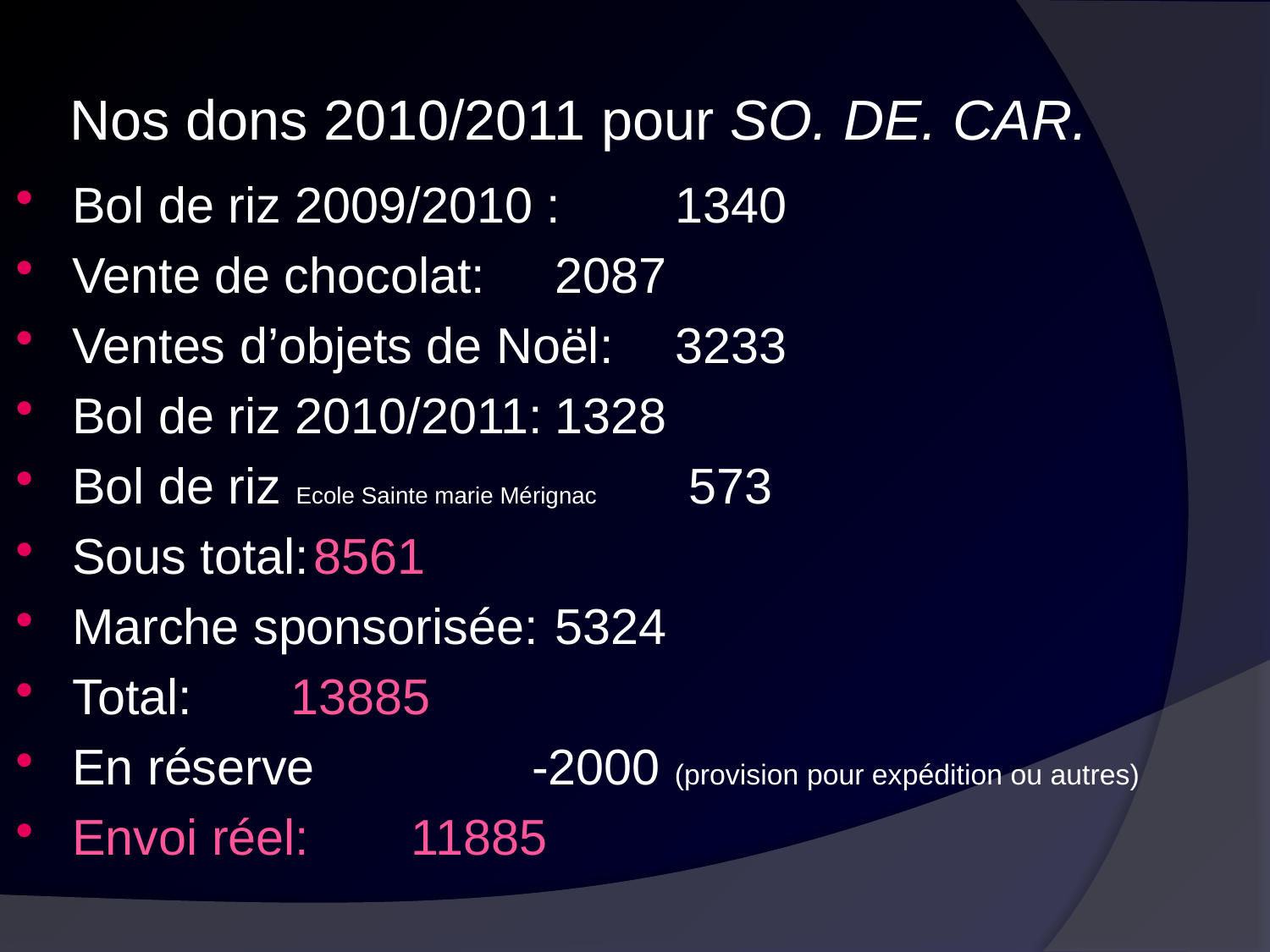

# Nos dons 2010/2011 pour SO. DE. CAR.
Bol de riz 2009/2010 : 	1340
Vente de chocolat: 		2087
Ventes d’objets de Noël:	3233
Bol de riz 2010/2011:	1328
Bol de riz Ecole Sainte marie Mérignac              573
Sous total:			8561
Marche sponsorisée:	5324
Total:			       13885
En réserve		       -2000 (provision pour expédition ou autres)
Envoi réel:		       11885